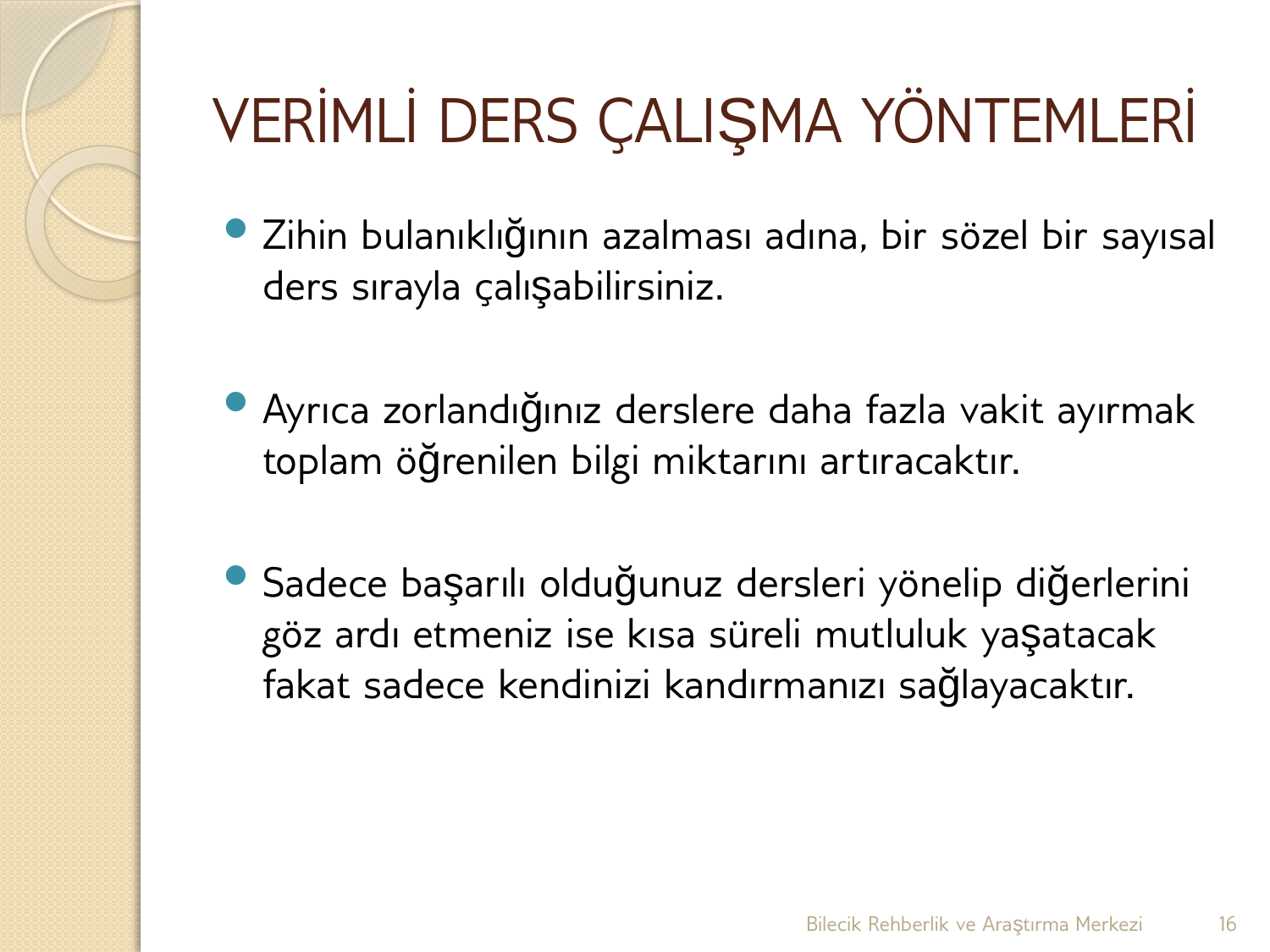

# VERİMLİ DERS ÇALIŞMA YÖNTEMLERİ
Zihin bulanıklığının azalması adına, bir sözel bir sayısal ders sırayla çalışabilirsiniz.

Ayrıca zorlandığınız derslere daha fazla vakit ayırmak toplam öğrenilen bilgi miktarını artıracaktır.

Sadece başarılı olduğunuz dersleri yönelip diğerlerini göz ardı etmeniz ise kısa süreli mutluluk yaşatacak fakat sadece kendinizi kandırmanızı sağlayacaktır.
Bilecik Rehberlik ve Araştırma Merkezi
16